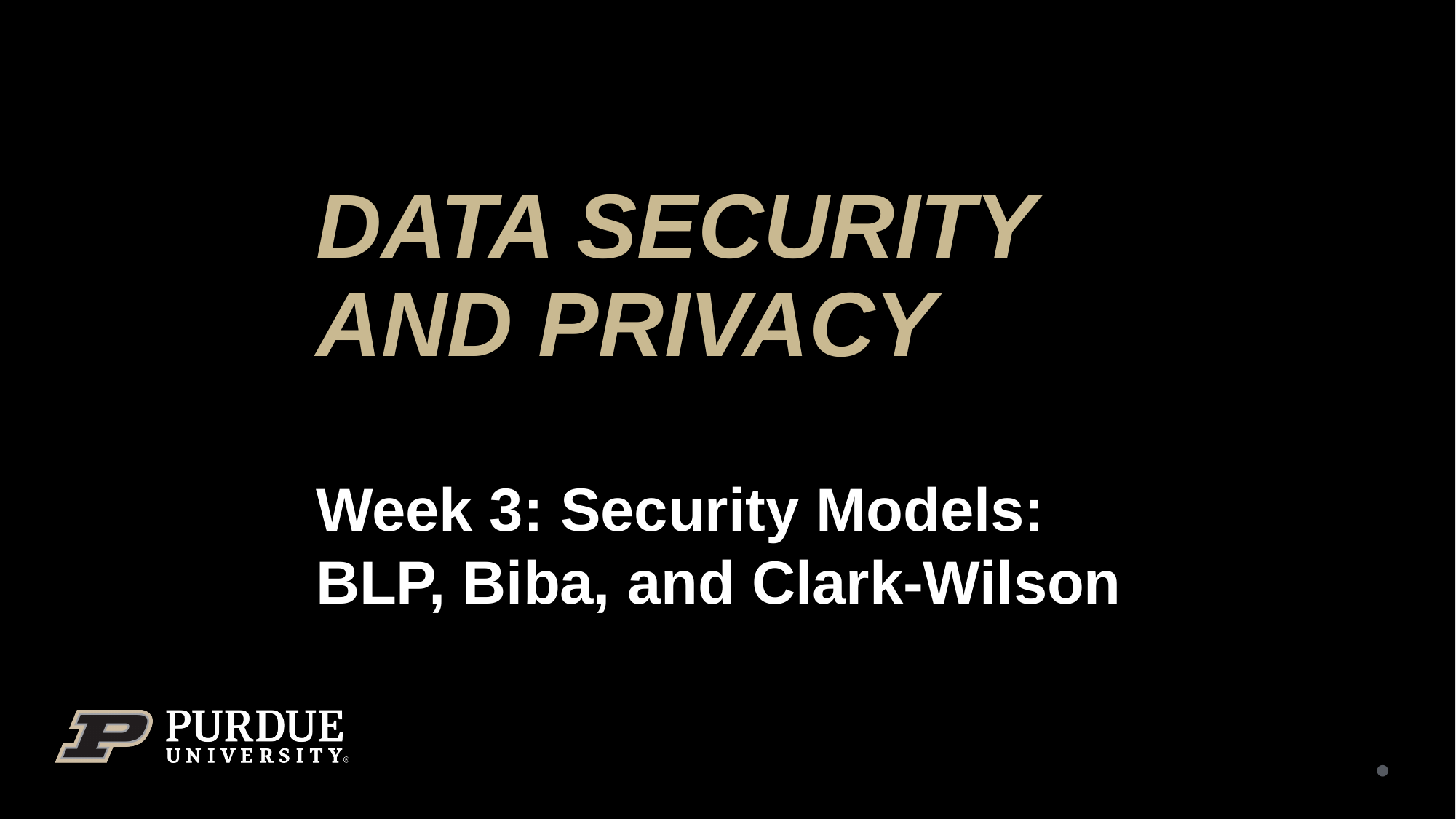

# Data Security and Privacy
Week 3: Security Models: BLP, Biba, and Clark-Wilson
1